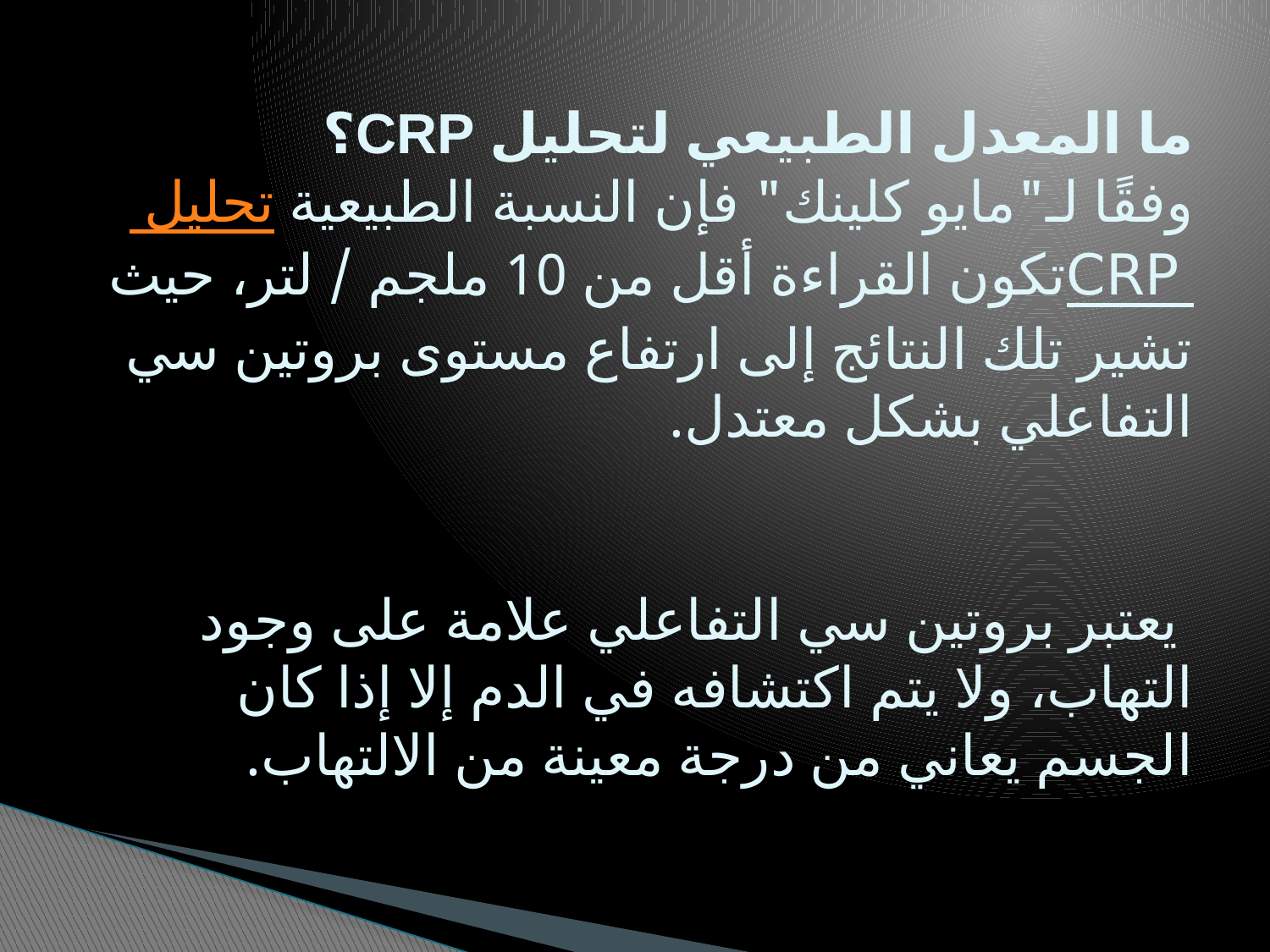

# ما المعدل الطبيعي لتحليل CRP؟ وفقًا لـ"مايو كلينك" فإن النسبة الطبيعية تحليل CRP تكون القراءة أقل من 10 ملجم / لتر، حيث تشير تلك النتائج إلى ارتفاع مستوى بروتين سي التفاعلي بشكل معتدل. يعتبر بروتين سي التفاعلي علامة على وجود التهاب، ولا يتم اكتشافه في الدم إلا إذا كان الجسم يعاني من درجة معينة من الالتهاب.